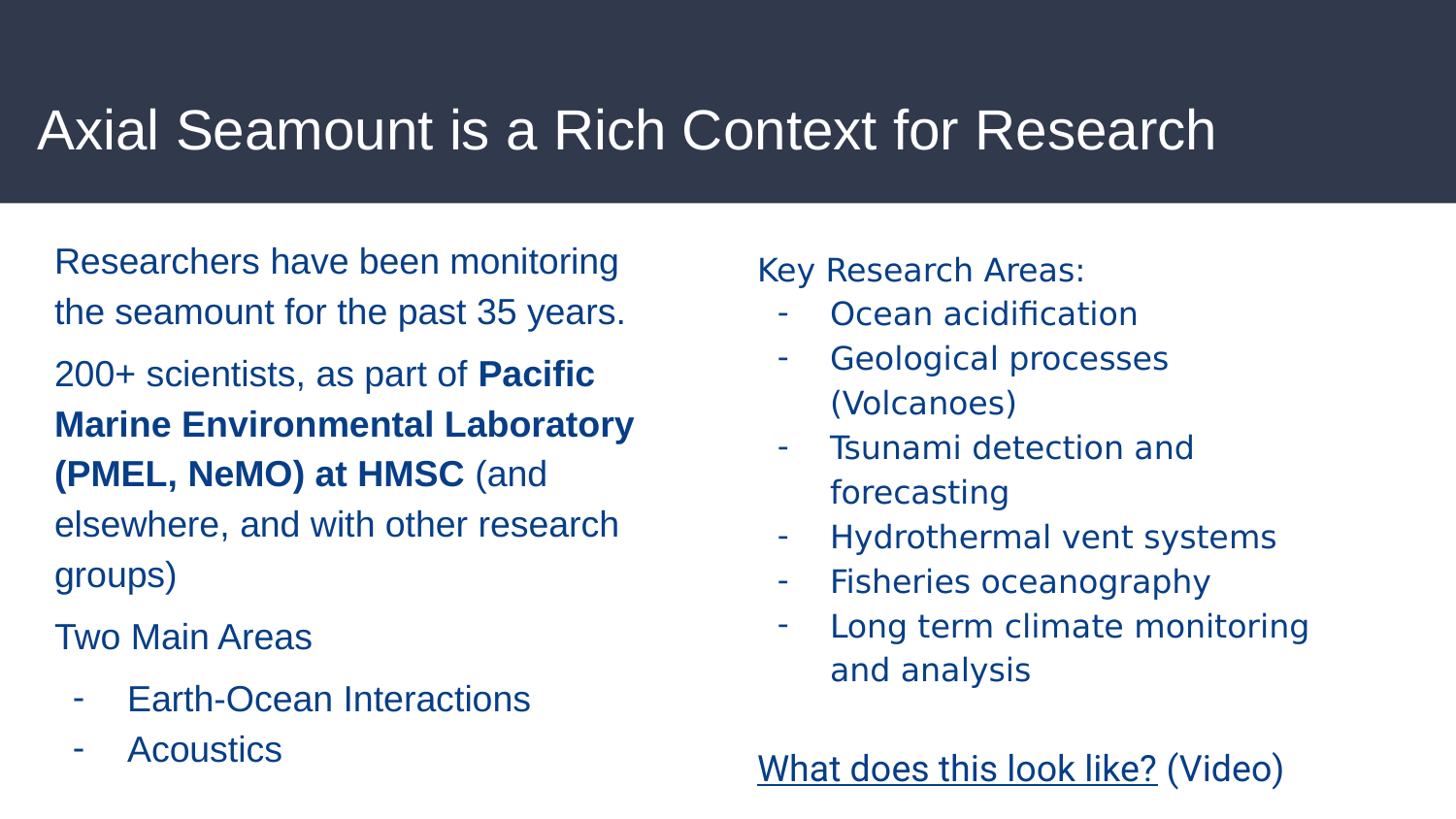

# Axial Seamount is a Rich Context for Research
Researchers have been monitoring the seamount for the past 35 years.
200+ scientists, as part of Pacific Marine Environmental Laboratory (PMEL, NeMO) at HMSC (and elsewhere, and with other research groups)
Two Main Areas
Earth-Ocean Interactions
Acoustics

Key Research Areas:
Ocean acidification
Geological processes (Volcanoes)
Tsunami detection and forecasting
Hydrothermal vent systems
Fisheries oceanography
Long term climate monitoring and analysis

What does this look like? (Video)